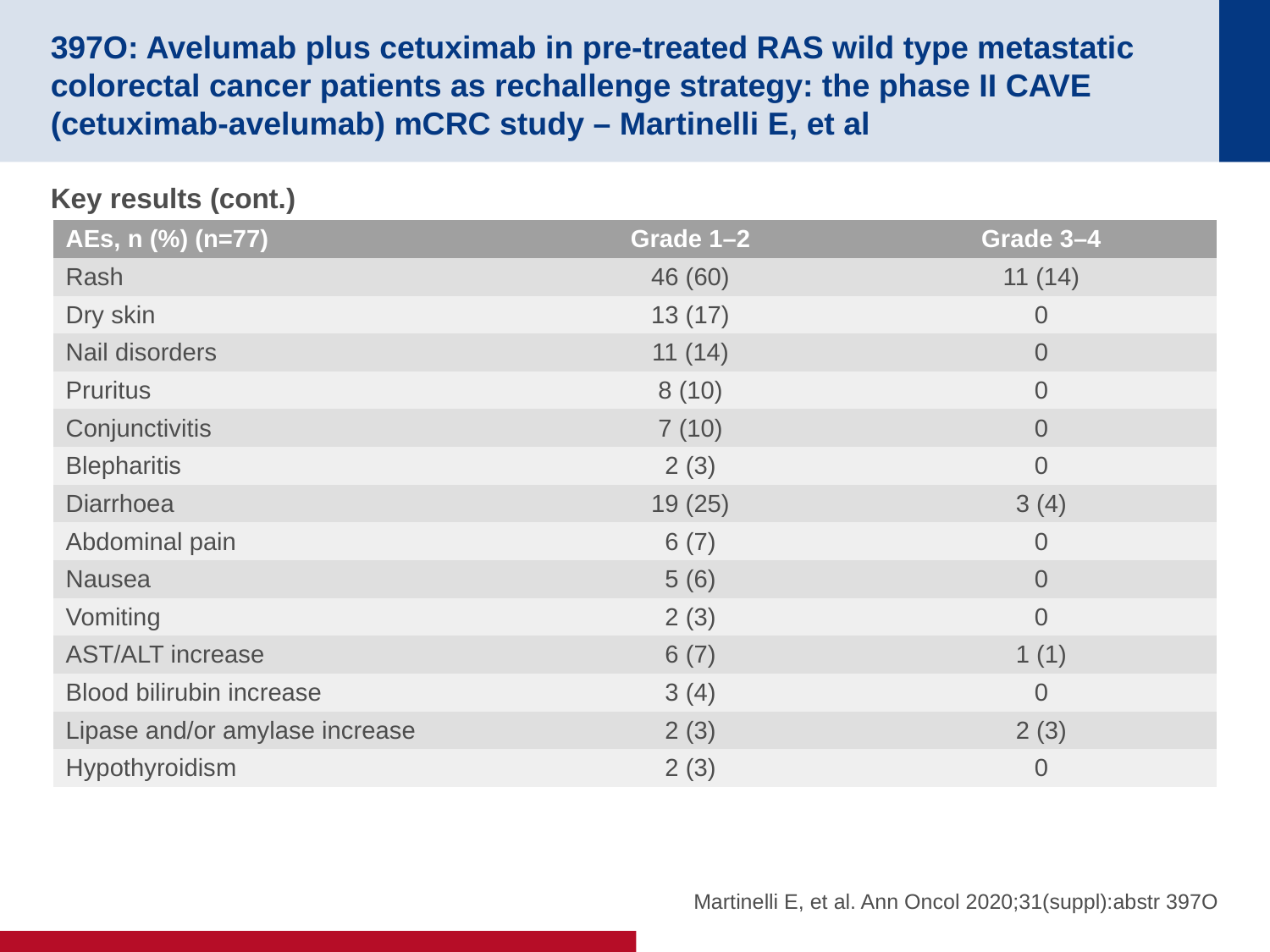

# 397O: Avelumab plus cetuximab in pre-treated RAS wild type metastatic colorectal cancer patients as rechallenge strategy: the phase II CAVE (cetuximab-avelumab) mCRC study – Martinelli E, et al
Key results (cont.)
| AEs, n (%) (n=77) | Grade 1–2 | Grade 3–4 |
| --- | --- | --- |
| Rash | 46 (60) | 11 (14) |
| Dry skin | 13 (17) | 0 |
| Nail disorders | 11 (14) | 0 |
| Pruritus | 8 (10) | 0 |
| Conjunctivitis | 7 (10) | 0 |
| Blepharitis | 2 (3) | 0 |
| Diarrhoea | 19 (25) | 3 (4) |
| Abdominal pain | 6 (7) | 0 |
| Nausea | 5 (6) | 0 |
| Vomiting | 2 (3) | 0 |
| AST/ALT increase | 6 (7) | 1 (1) |
| Blood bilirubin increase | 3 (4) | 0 |
| Lipase and/or amylase increase | 2 (3) | 2 (3) |
| Hypothyroidism | 2 (3) | 0 |
Martinelli E, et al. Ann Oncol 2020;31(suppl):abstr 397O